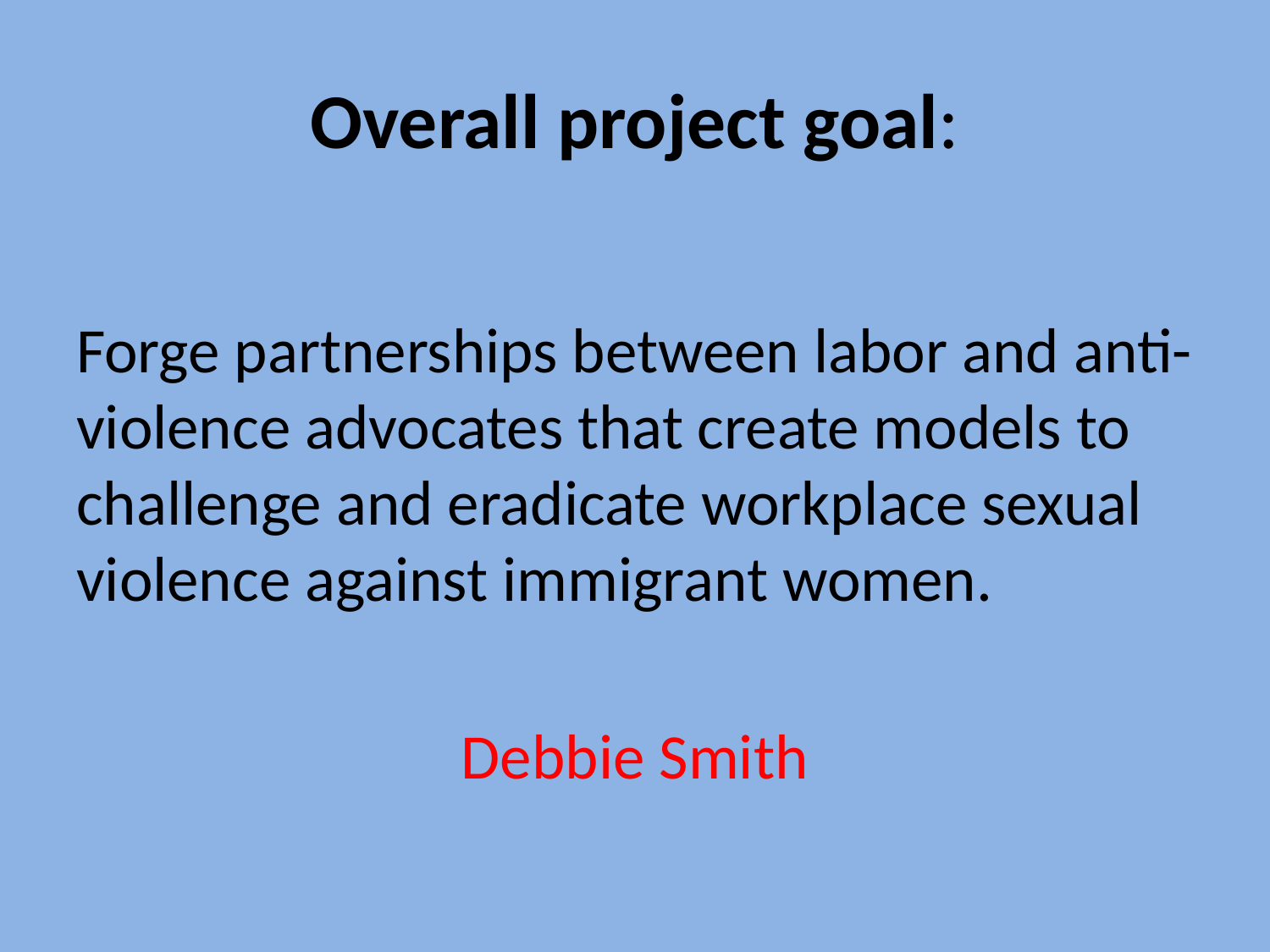

# Overall project goal:

Forge partnerships between labor and anti-violence advocates that create models to challenge and eradicate workplace sexual violence against immigrant women.

Debbie Smith